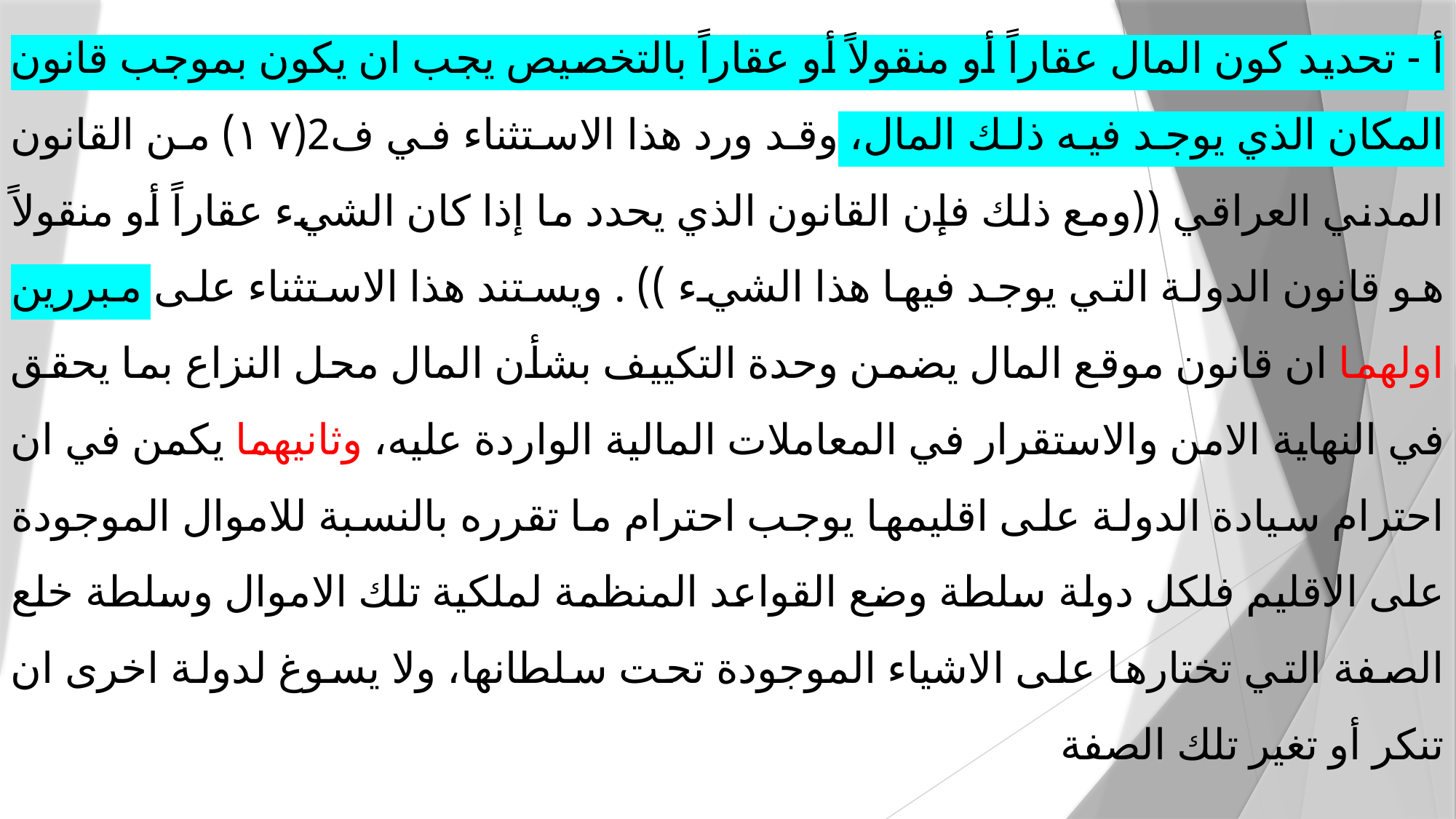

أ - تحديد كون المال عقاراً أو منقولاً أو عقاراً بالتخصيص يجب ان يكون بموجب قانون المكان الذي يوجد فيه ذلك المال، وقد ورد هذا الاستثناء في ف2(۱۷) من القانون المدني العراقي ((ومع ذلك فإن القانون الذي يحدد ما إذا كان الشيء عقاراً أو منقولاً هو قانون الدولة التي يوجد فيها هذا الشيء )) . ويستند هذا الاستثناء على مبررين اولهما ان قانون موقع المال يضمن وحدة التكييف بشأن المال محل النزاع بما يحقق في النهاية الامن والاستقرار في المعاملات المالية الواردة عليه، وثانيهما يكمن في ان احترام سيادة الدولة على اقليمها يوجب احترام ما تقرره بالنسبة للاموال الموجودة على الاقليم فلكل دولة سلطة وضع القواعد المنظمة لملكية تلك الاموال وسلطة خلع الصفة التي تختارها على الاشياء الموجودة تحت سلطانها، ولا يسوغ لدولة اخرى ان تنكر أو تغير تلك الصفة